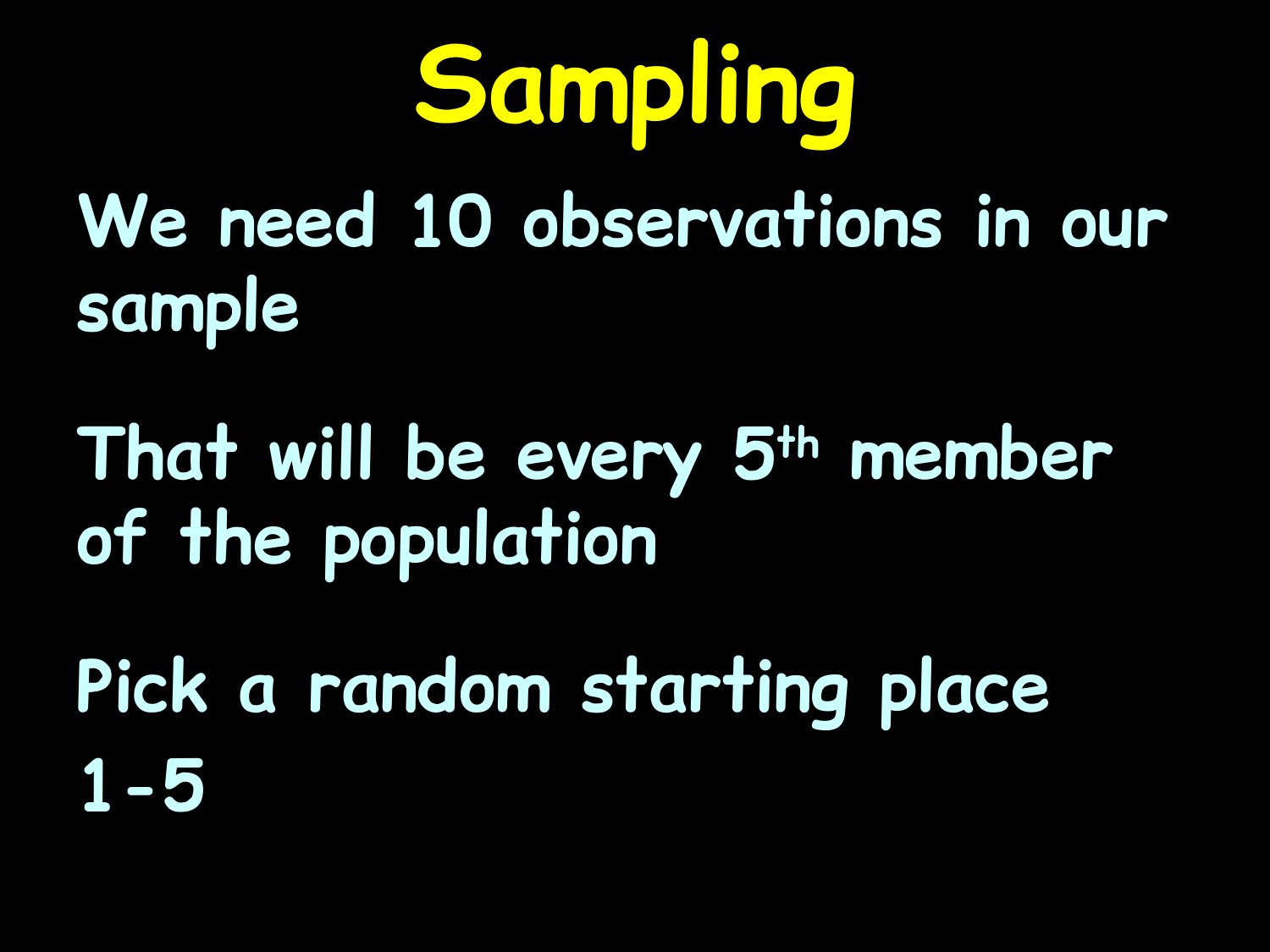

# Sampling
We need 10 observations in our sample

That will be every 5th member of the population

Pick a random starting place
1-5